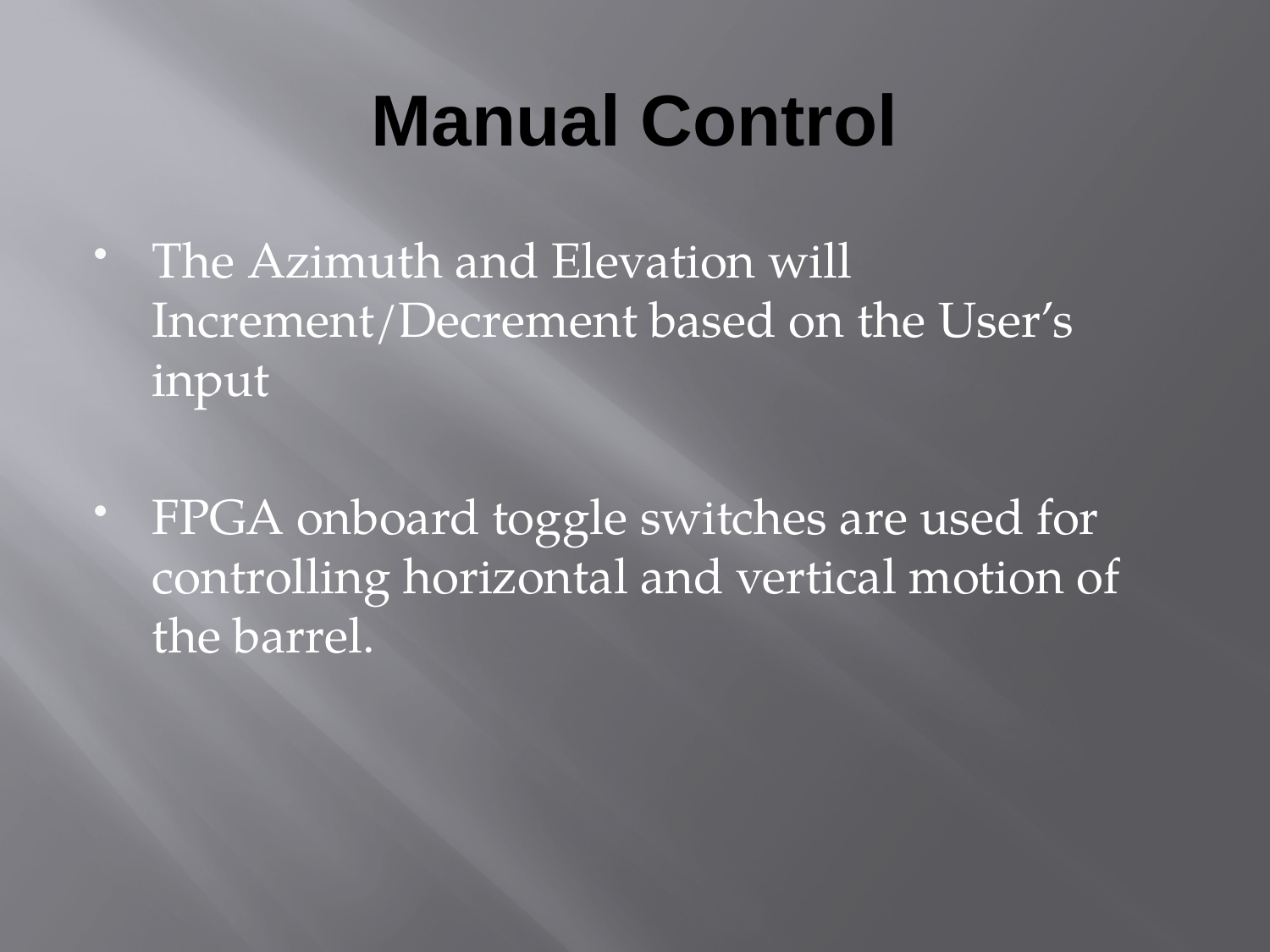

Manual Control
The Azimuth and Elevation will Increment/Decrement based on the User’s input

FPGA onboard toggle switches are used for controlling horizontal and vertical motion of the barrel.